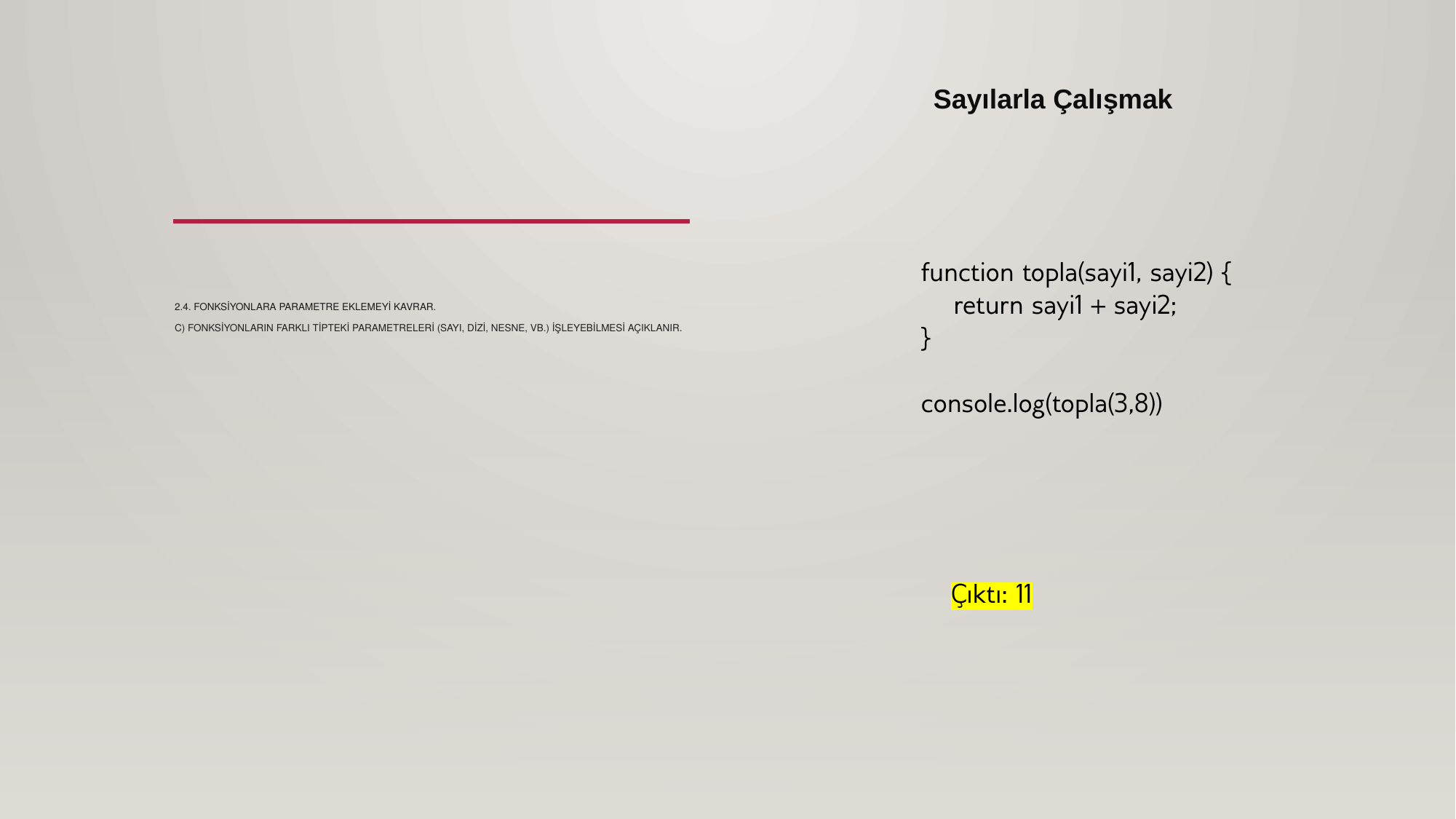

Sayılarla Çalışmak

function topla(sayi1, sayi2) {
    return sayi1 + sayi2;
}

console.log(topla(3,8))
# 2.4. Fonksiyonlara parametre eklemeyi kavrar. c) Fonksiyonların farklı tipteki parametreleri (sayı, dizi, nesne, vb.) işleyebilmesi açıklanır.
Çıktı: 11